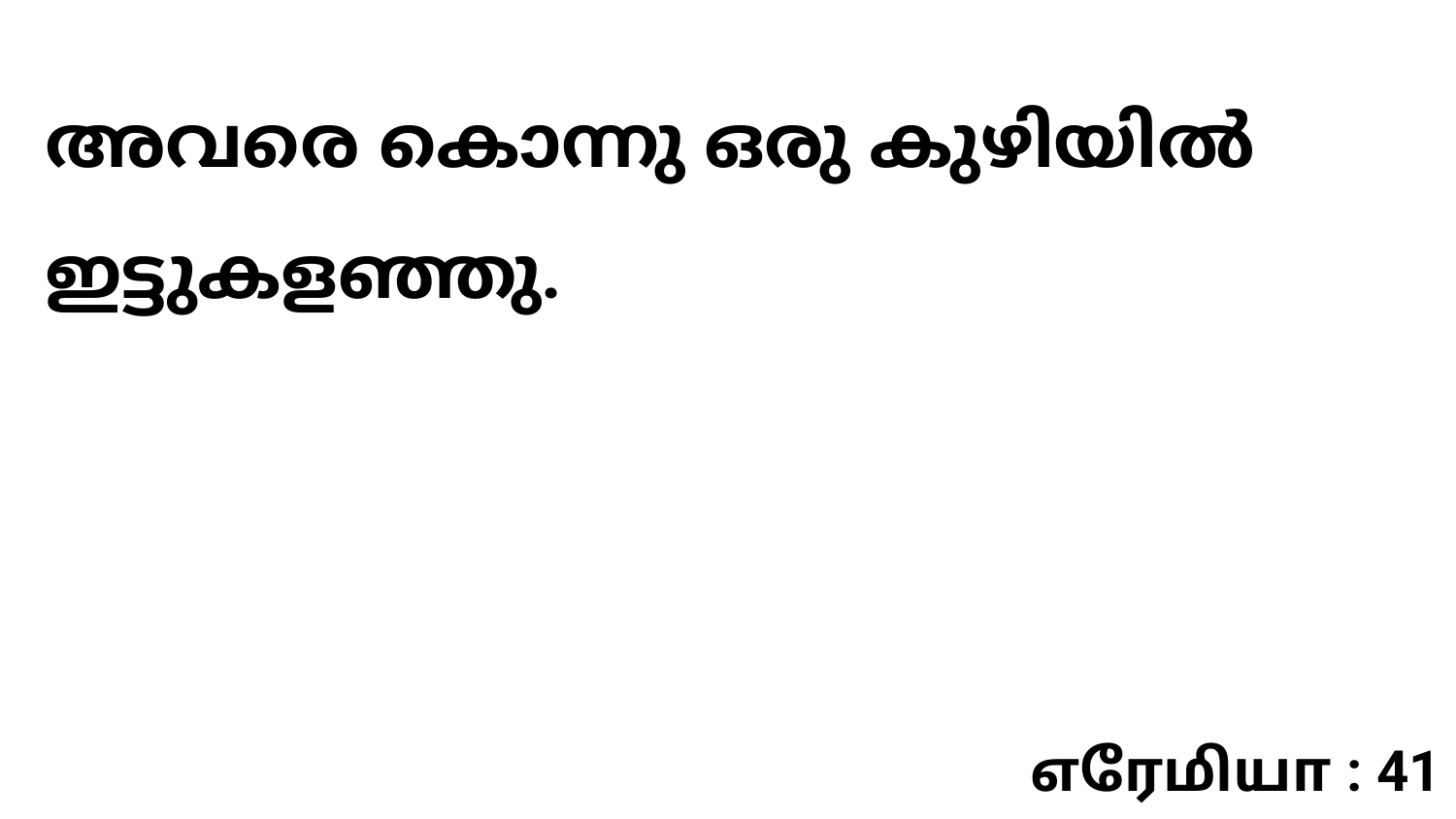

അവരെ കൊന്നു ഒരു കുഴിയിൽ ഇട്ടുകളഞ്ഞു.
எரேமியா : 41